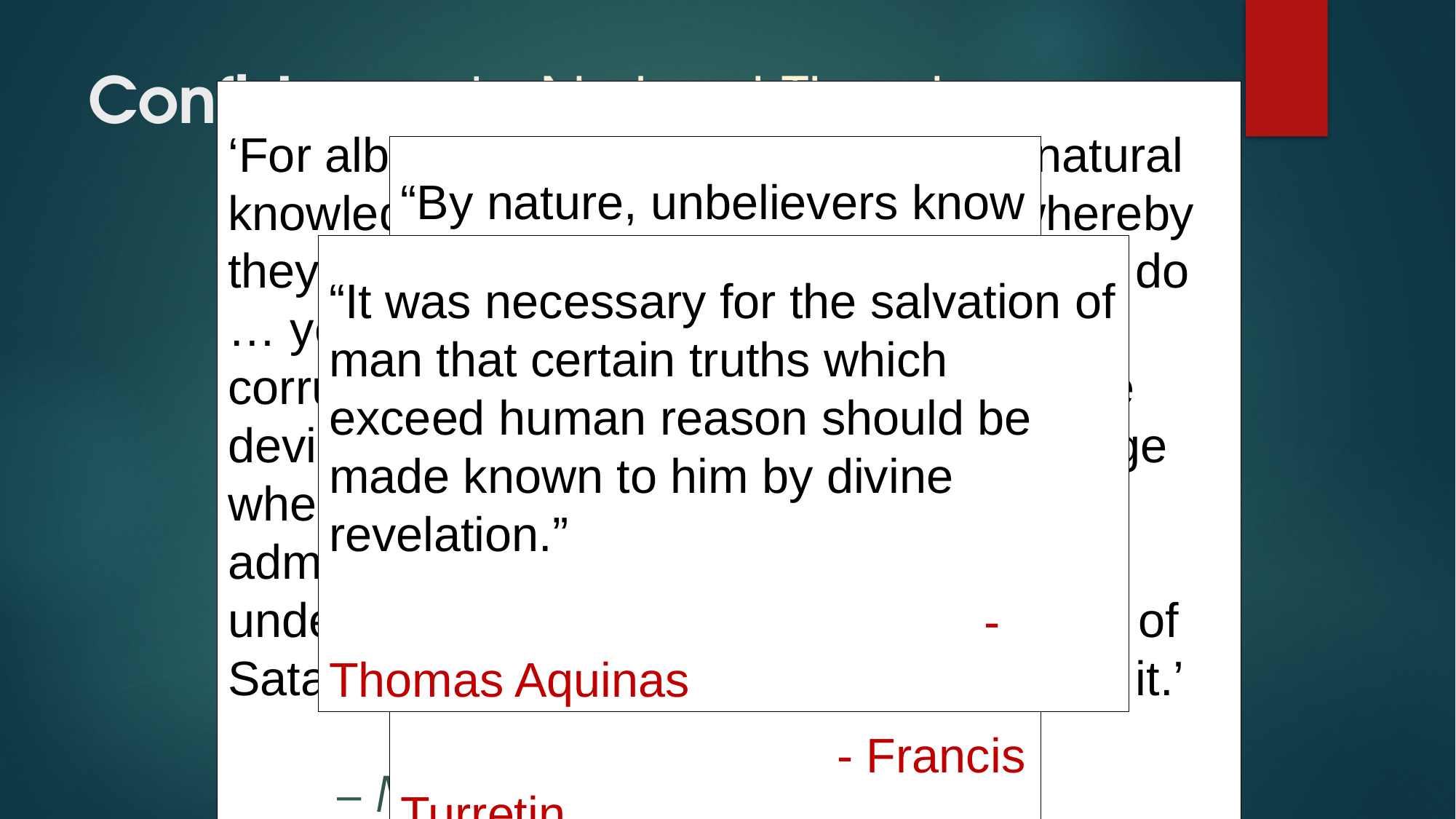

# Confidence in Natural Theology

‘For albeit that all men have a certain natural knowledge implanted in their minds, whereby they naturally perceive what they ought to do … yet notwithstanding man's reason is so corrupt and blind through the malice of the devil, that it understands not this knowledge wherewith it is born; or else, being admonished by the Word of God, it understands it, and yet (such is the power of Satan) knowingly neglects and condemns it.’  											– Martin Luther

‘Yet hence it appears that if men were taught only by nature, they would hold to nothing certain or solid or clear-cut, but would be so tied to confused principles as to worship an unknown god.’

				Calvin’s Institutes
				Book 1, Chapter 5, Section 12

“By nature, unbelievers know God as Creator and preserver. They know him imperfectly. They don’t know how to worship him rightly. But by revelation, believers know God as Redeemer. They know how to worship him rightly.”

				- Francis Turretin

“It was necessary for the salvation of man that certain truths which exceed human reason should be made known to him by divine revelation.”

						- Thomas Aquinas
Weak	                                        Strong

NO value								        Salvific